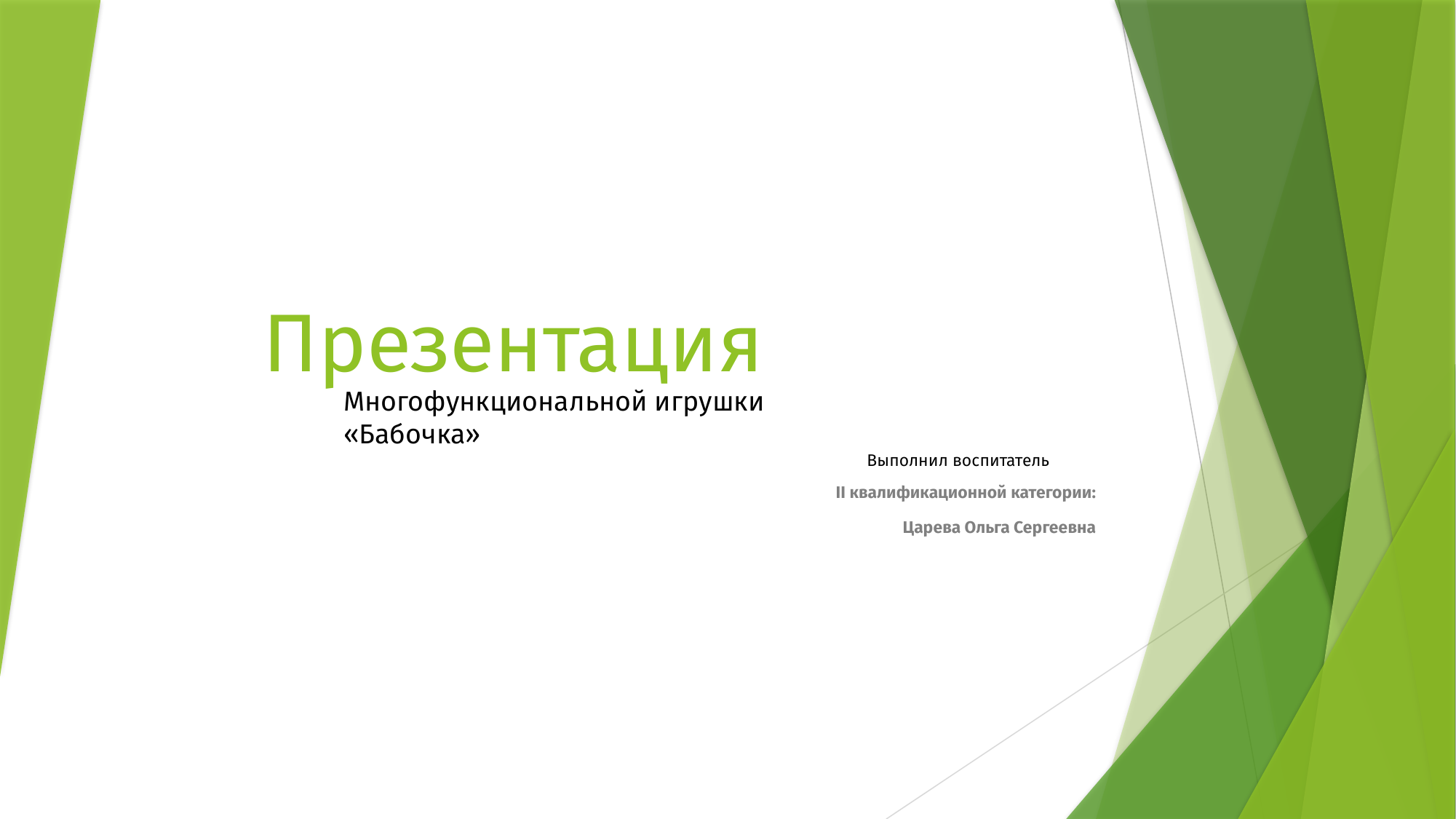

# Презентация
Многофункциональной игрушки
«Бабочка»
Выполнил воспитатель
II квалификационной категории:
Царева Ольга Сергеевна